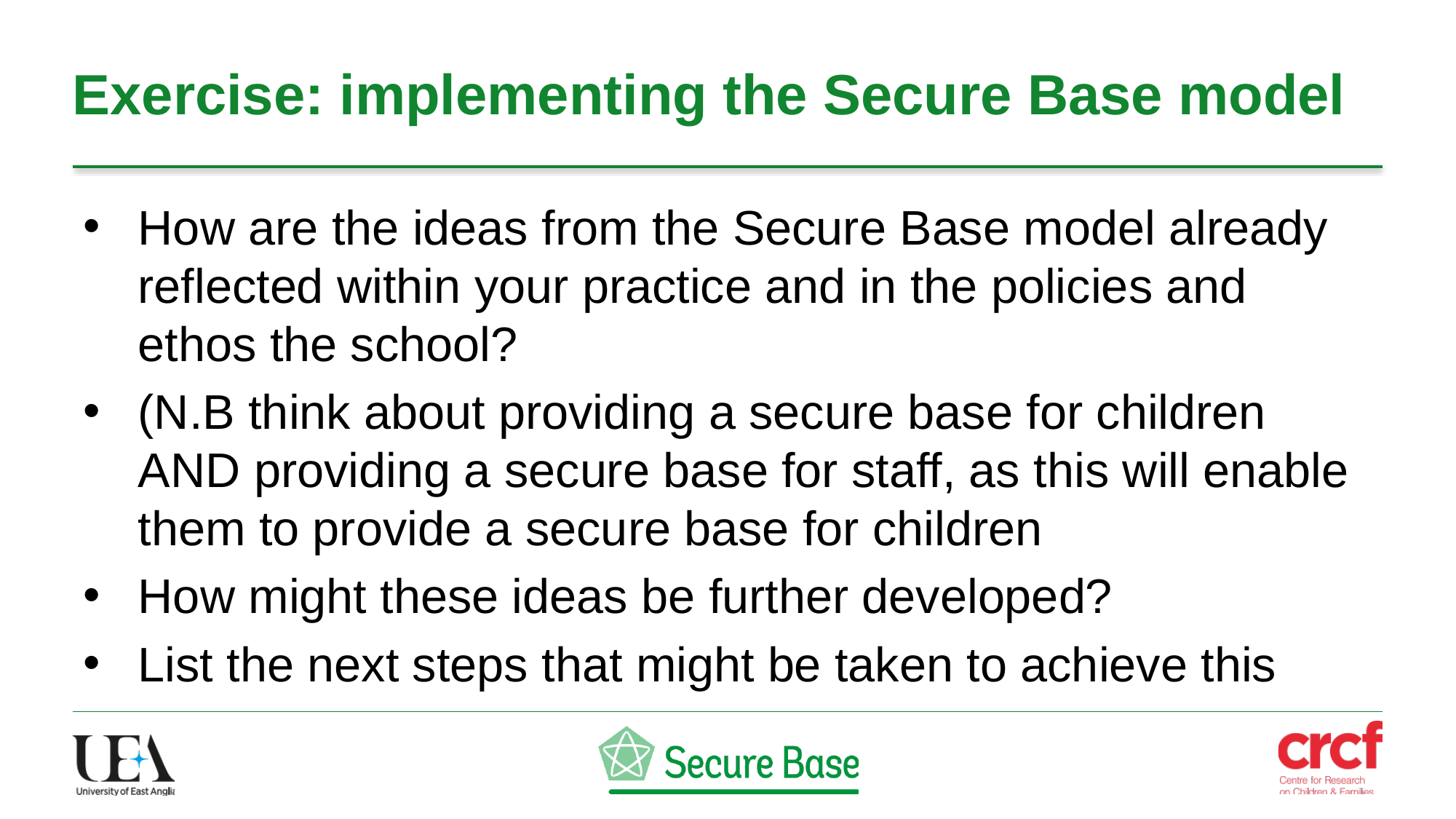

# Exercise: implementing the Secure Base model
How are the ideas from the Secure Base model already reflected within your practice and in the policies and ethos the school?
(N.B think about providing a secure base for children AND providing a secure base for staff, as this will enable them to provide a secure base for children
How might these ideas be further developed?
List the next steps that might be taken to achieve this